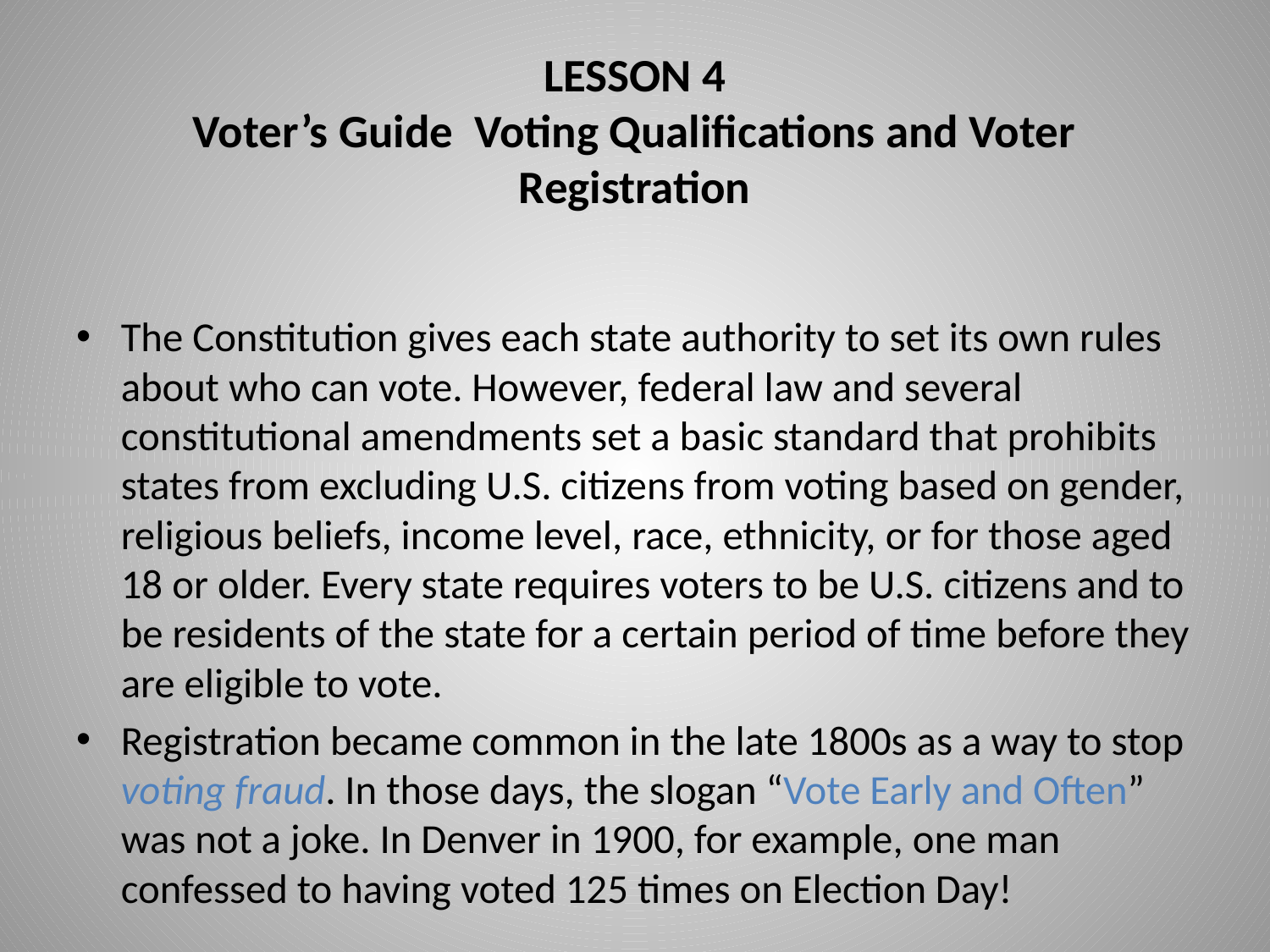

# LESSON 4 Voter’s Guide  Voting Qualifications and Voter Registration
The Constitution gives each state authority to set its own rules about who can vote. However, federal law and several constitutional amendments set a basic standard that prohibits states from excluding U.S. citizens from voting based on gender, religious beliefs, income level, race, ethnicity, or for those aged 18 or older. Every state requires voters to be U.S. citizens and to be residents of the state for a certain period of time before they are eligible to vote.
Registration became common in the late 1800s as a way to stop voting fraud. In those days, the slogan “Vote Early and Often” was not a joke. In Denver in 1900, for example, one man confessed to having voted 125 times on Election Day!